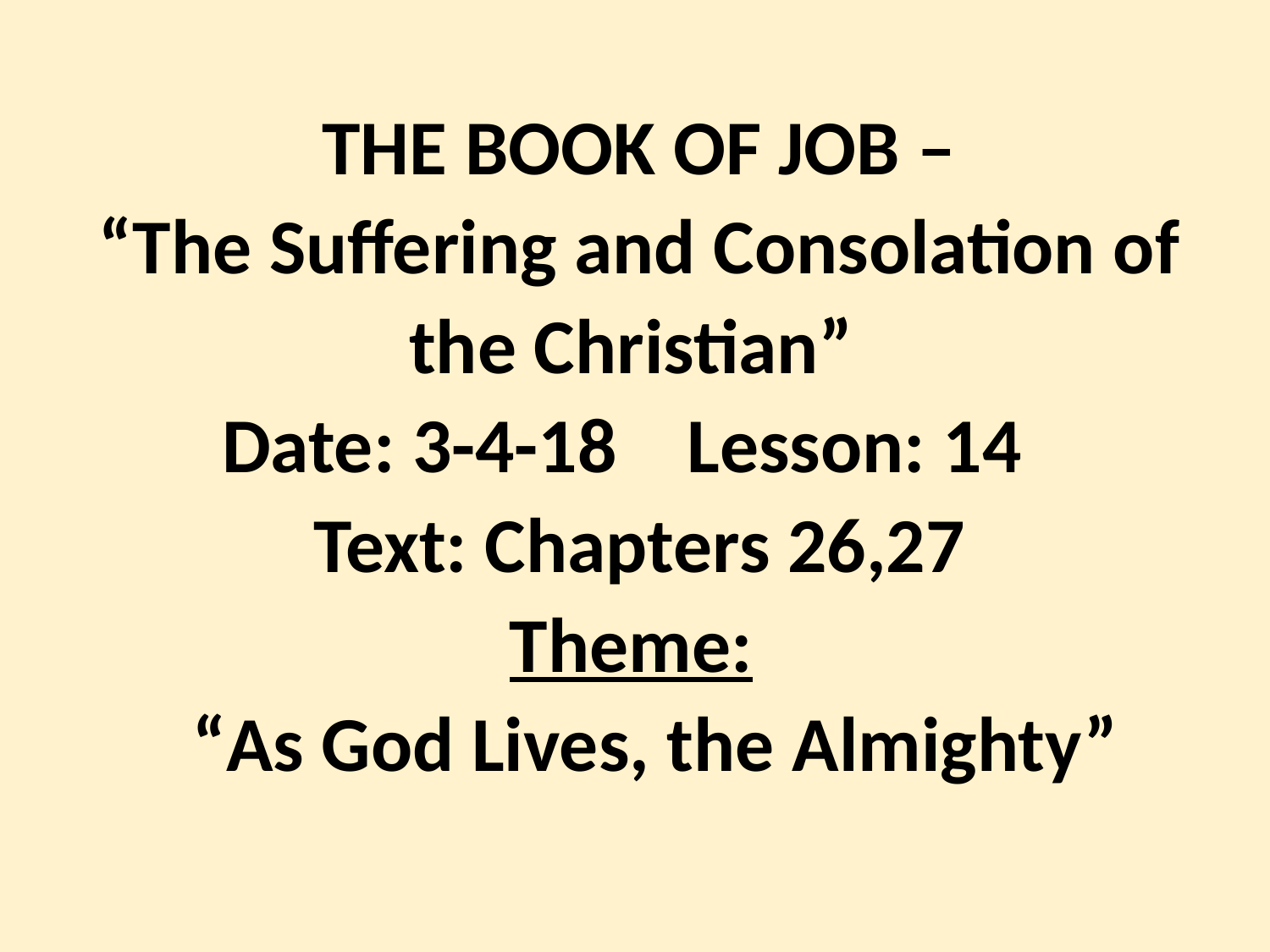

THE BOOK OF JOB –
“The Suffering and Consolation of the Christian”
 Date: 3-4-18    Lesson: 14
Text: Chapters 26,27
Theme:
  “As God Lives, the Almighty”